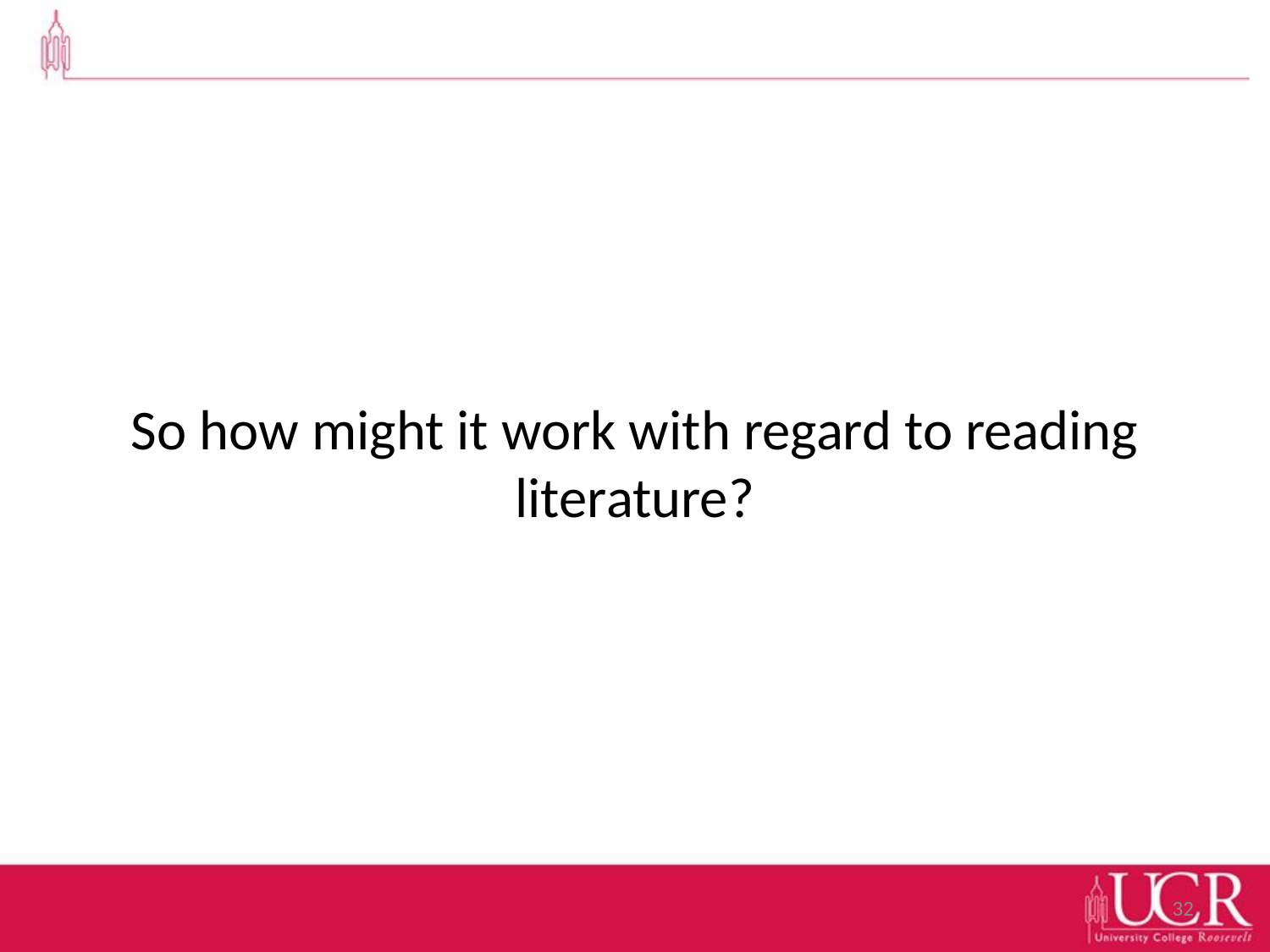

#

So how might it work with regard to reading literature?
32